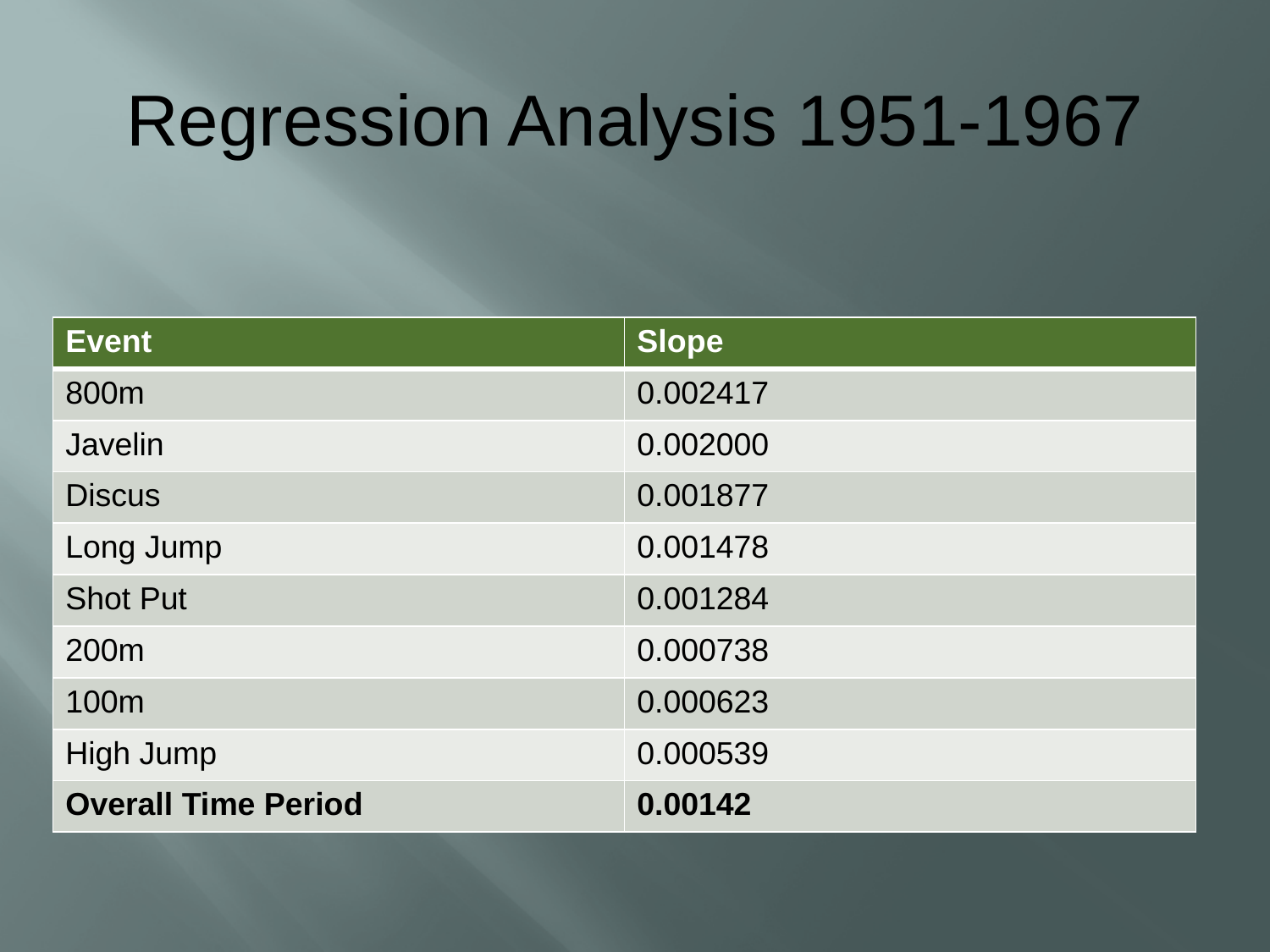

# Regression Analysis 1951-1967
| Event | Slope |
| --- | --- |
| 800m | 0.002417 |
| Javelin | 0.002000 |
| Discus | 0.001877 |
| Long Jump | 0.001478 |
| Shot Put | 0.001284 |
| 200m | 0.000738 |
| 100m | 0.000623 |
| High Jump | 0.000539 |
| Overall Time Period | 0.00142 |